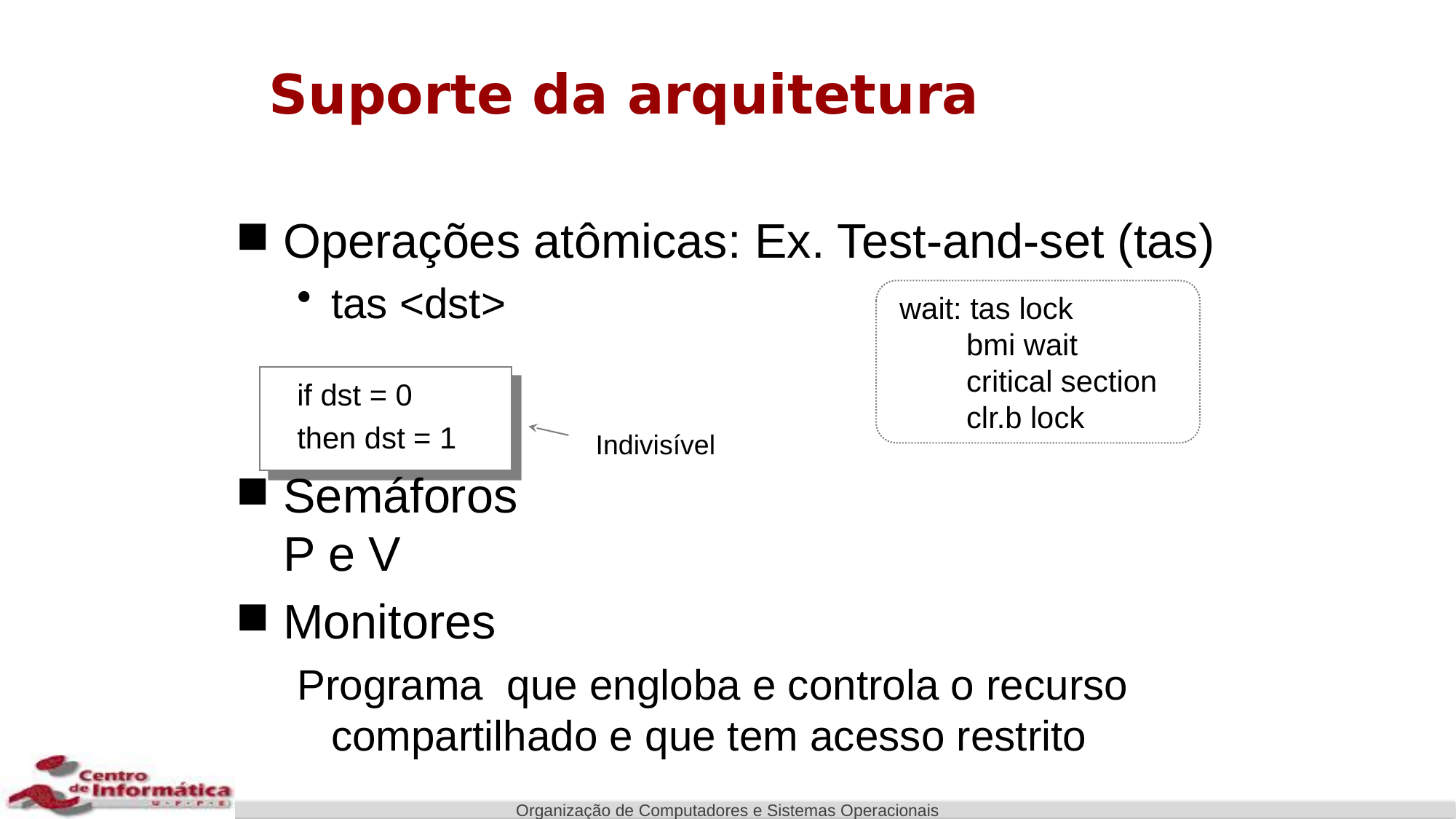

# Suporte da arquitetura
Operações atômicas: Ex. Test-and-set (tas)
tas <dst>

if dst = 0
then dst = 1
Semáforos
P e V
Monitores
Programa  que engloba e controla o recurso compartilhado e que tem acesso restrito

wait: tas lock
        bmi wait
        critical section
        clr.b lock

Indivisível